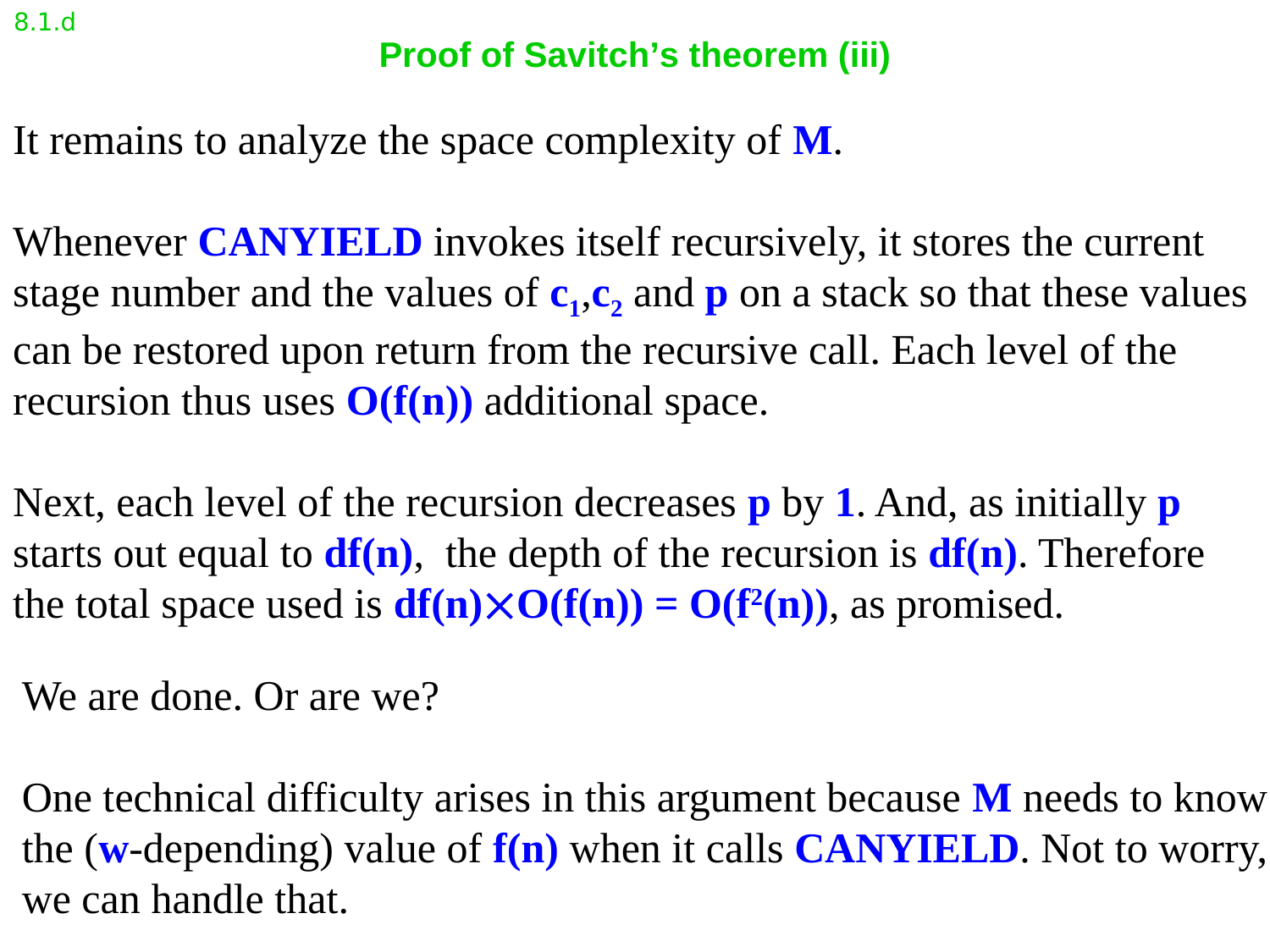

8.1.d
# Proof of Savitch’s theorem (iii)
It remains to analyze the space complexity of M.

Whenever CANYIELD invokes itself recursively, it stores the current
stage number and the values of c1,c2 and p on a stack so that these values
can be restored upon return from the recursive call. Each level of the
recursion thus uses O(f(n)) additional space.

Next, each level of the recursion decreases p by 1. And, as initially p
starts out equal to df(n),  the depth of the recursion is df(n). Therefore
the total space used is df(n)×O(f(n)) = O(f2(n)), as promised.
We are done. Or are we?

One technical difficulty arises in this argument because M needs to know
the (w-depending) value of f(n) when it calls CANYIELD. Not to worry,
we can handle that.